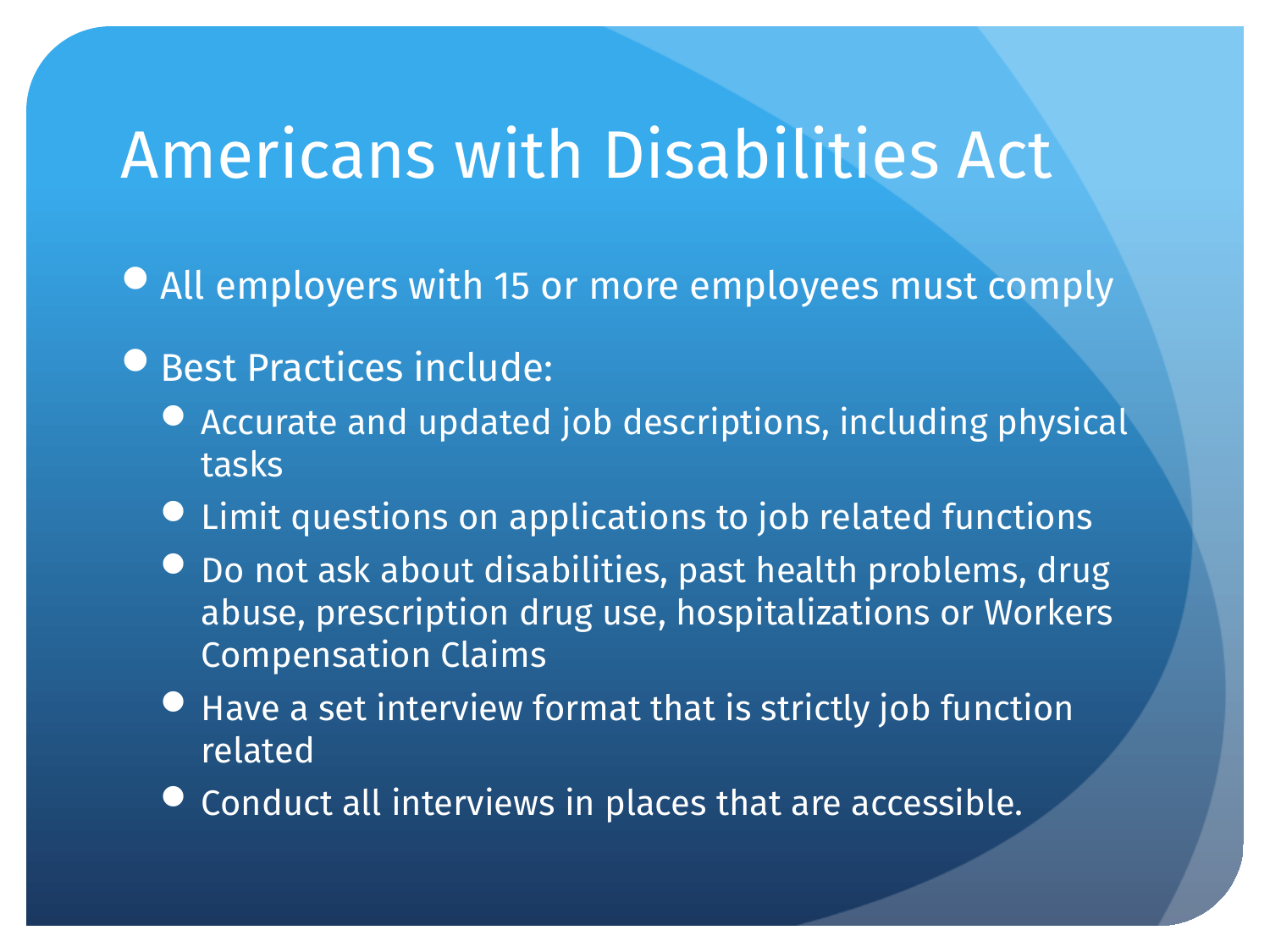

# Americans with Disabilities Act
All employers with 15 or more employees must comply
Best Practices include:
Accurate and updated job descriptions, including physical tasks
Limit questions on applications to job related functions
Do not ask about disabilities, past health problems, drug abuse, prescription drug use, hospitalizations or Workers Compensation Claims
Have a set interview format that is strictly job function related
Conduct all interviews in places that are accessible.